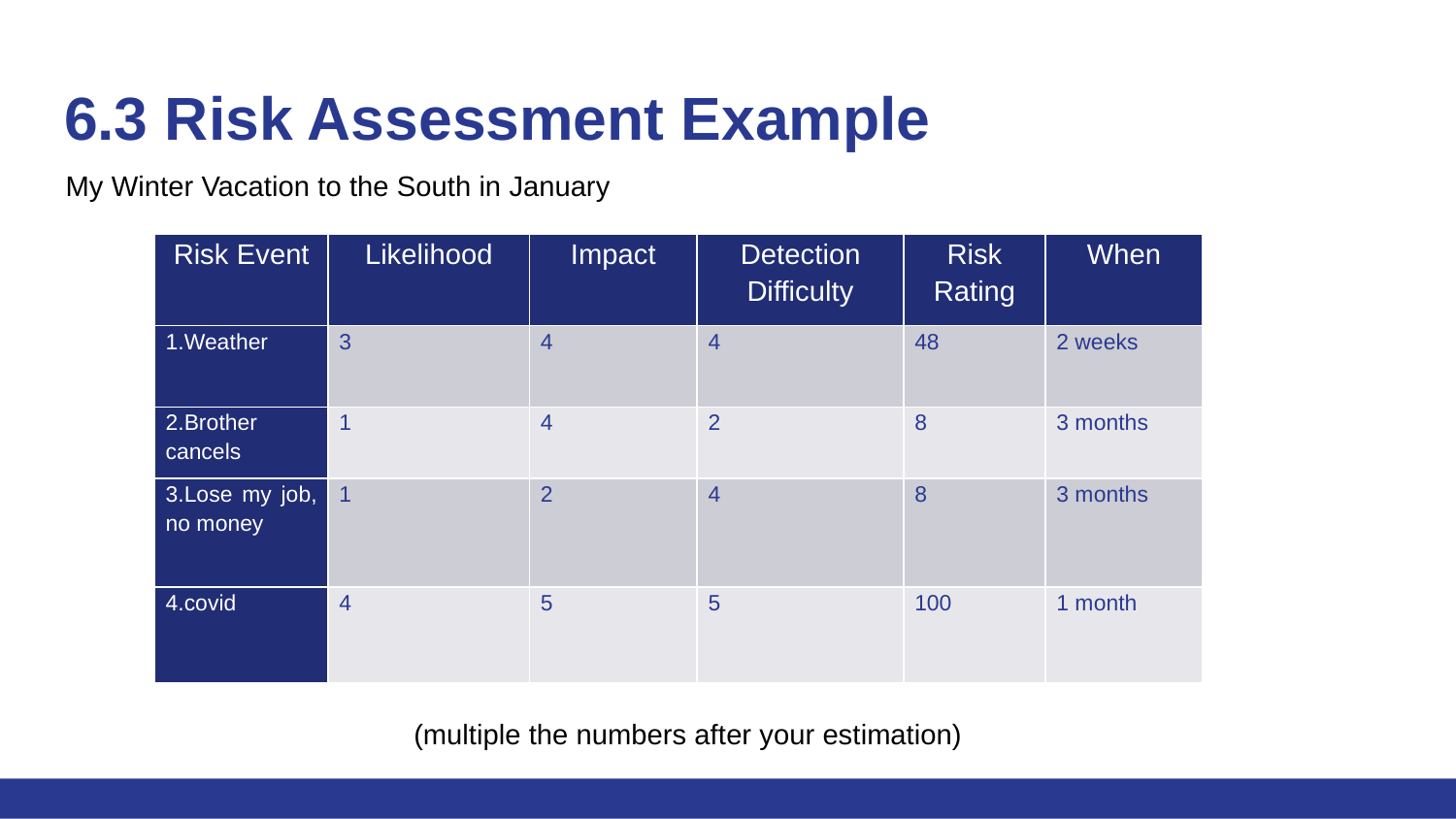

# 6.3 Risk Assessment Example
My Winter Vacation to the South in January
| Risk Event | Likelihood | Impact | Detection Difficulty | Risk Rating | When |
| --- | --- | --- | --- | --- | --- |
| 1.Weather | 3 | 4 | 4 | 48 | 2 weeks |
| 2.Brother cancels | 1 | 4 | 2 | 8 | 3 months |
| 3.Lose my job, no money | 1 | 2 | 4 | 8 | 3 months |
| 4.covid | 4 | 5 | 5 | 100 | 1 month |
(multiple the numbers after your estimation)